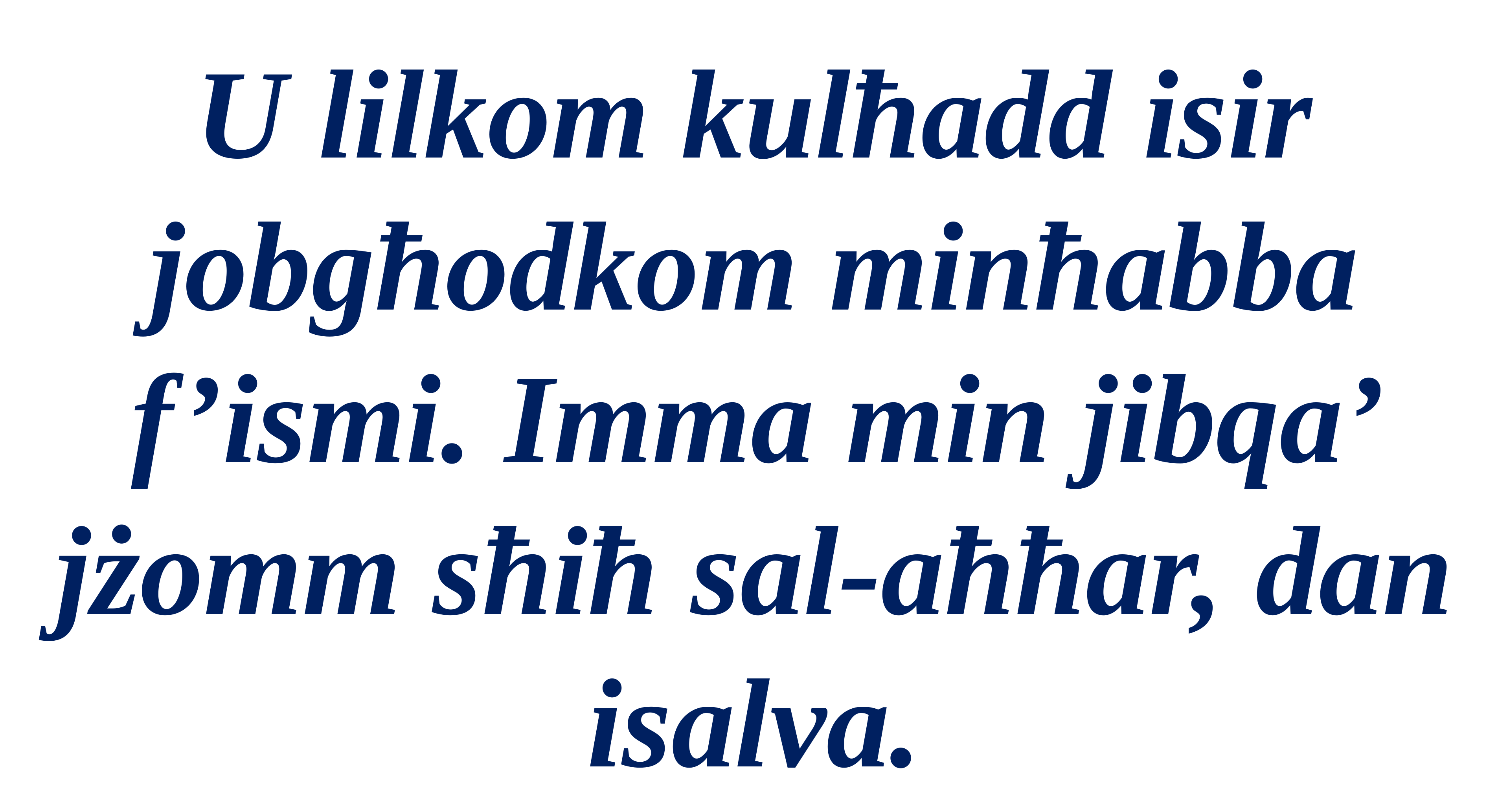

U lilkom kulħadd isir jobgħodkom minħabba f’ismi. Imma min jibqa’ jżomm sħiħ sal-aħħar, dan isalva.